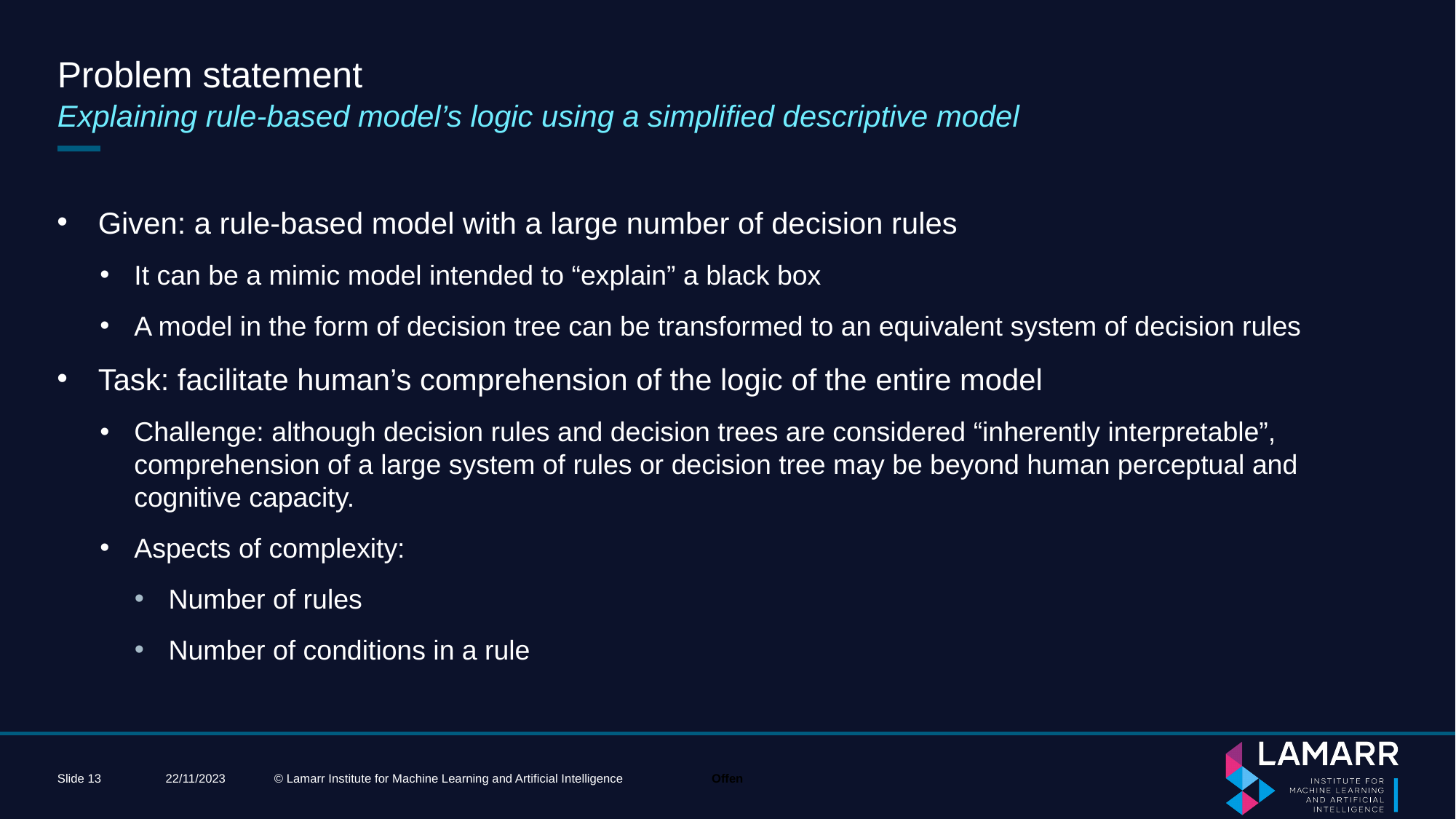

# Problem statement
Explaining rule-based model’s logic using a simplified descriptive model
Given: a rule-based model with a large number of decision rules
It can be a mimic model intended to “explain” a black box
A model in the form of decision tree can be transformed to an equivalent system of decision rules
Task: facilitate human’s comprehension of the logic of the entire model
Challenge: although decision rules and decision trees are considered “inherently interpretable”, comprehension of a large system of rules or decision tree may be beyond human perceptual and cognitive capacity.
Aspects of complexity:
Number of rules
Number of conditions in a rule

13
22/11/2023
© Lamarr Institute for Machine Learning and Artificial Intelligence